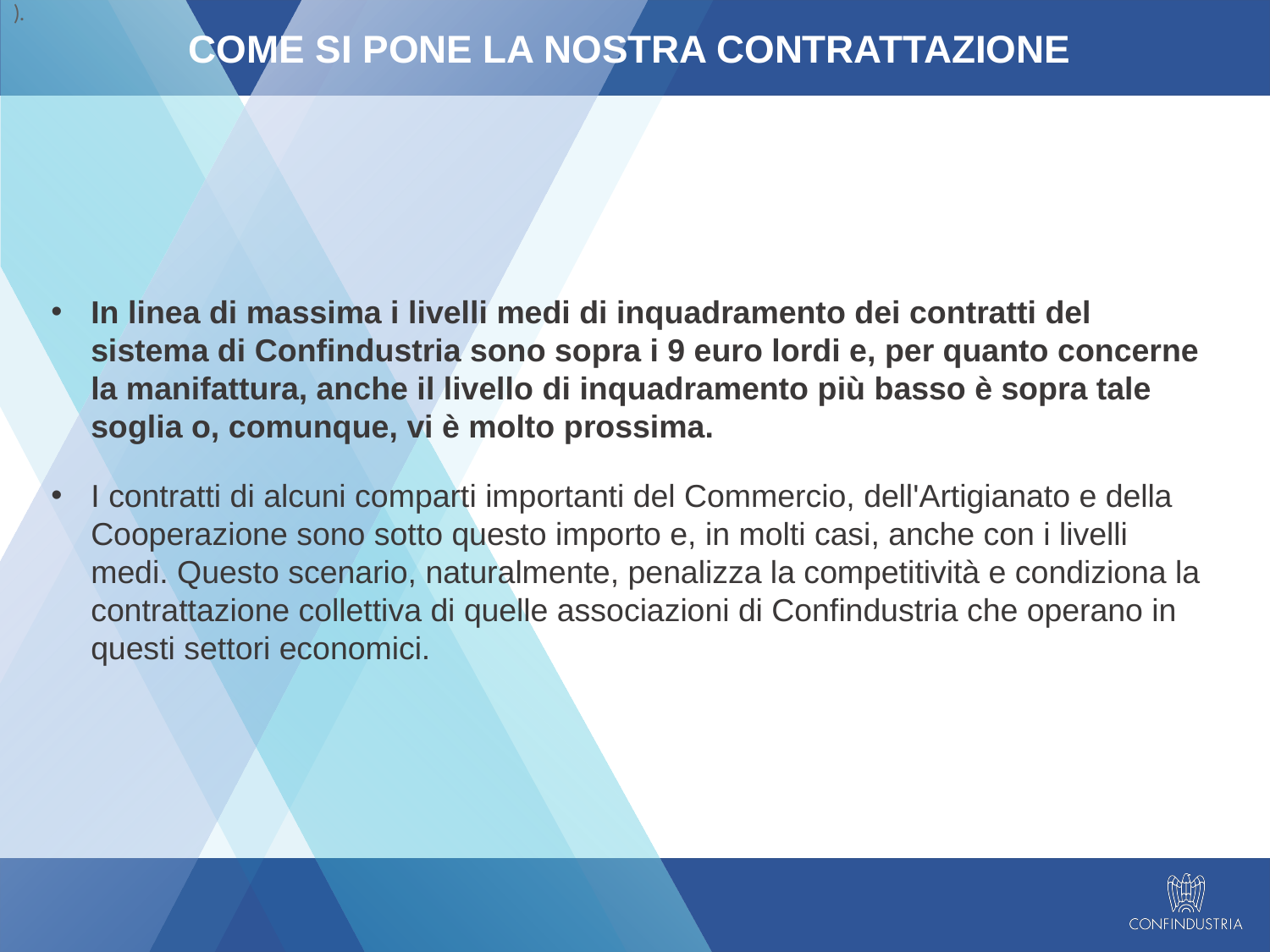

).

Come si pone LA NOSTRA CONTRATTAZIONE

In linea di massima i livelli medi di inquadramento dei contratti del sistema di Confindustria sono sopra i 9 euro lordi e, per quanto concerne la manifattura, anche il livello di inquadramento più basso è sopra tale soglia o, comunque, vi è molto prossima.
I contratti di alcuni comparti importanti del Commercio, dell'Artigianato e della Cooperazione sono sotto questo importo e, in molti casi, anche con i livelli medi. Questo scenario, naturalmente, penalizza la competitività e condiziona la contrattazione collettiva di quelle associazioni di Confindustria che operano in questi settori economici.
19